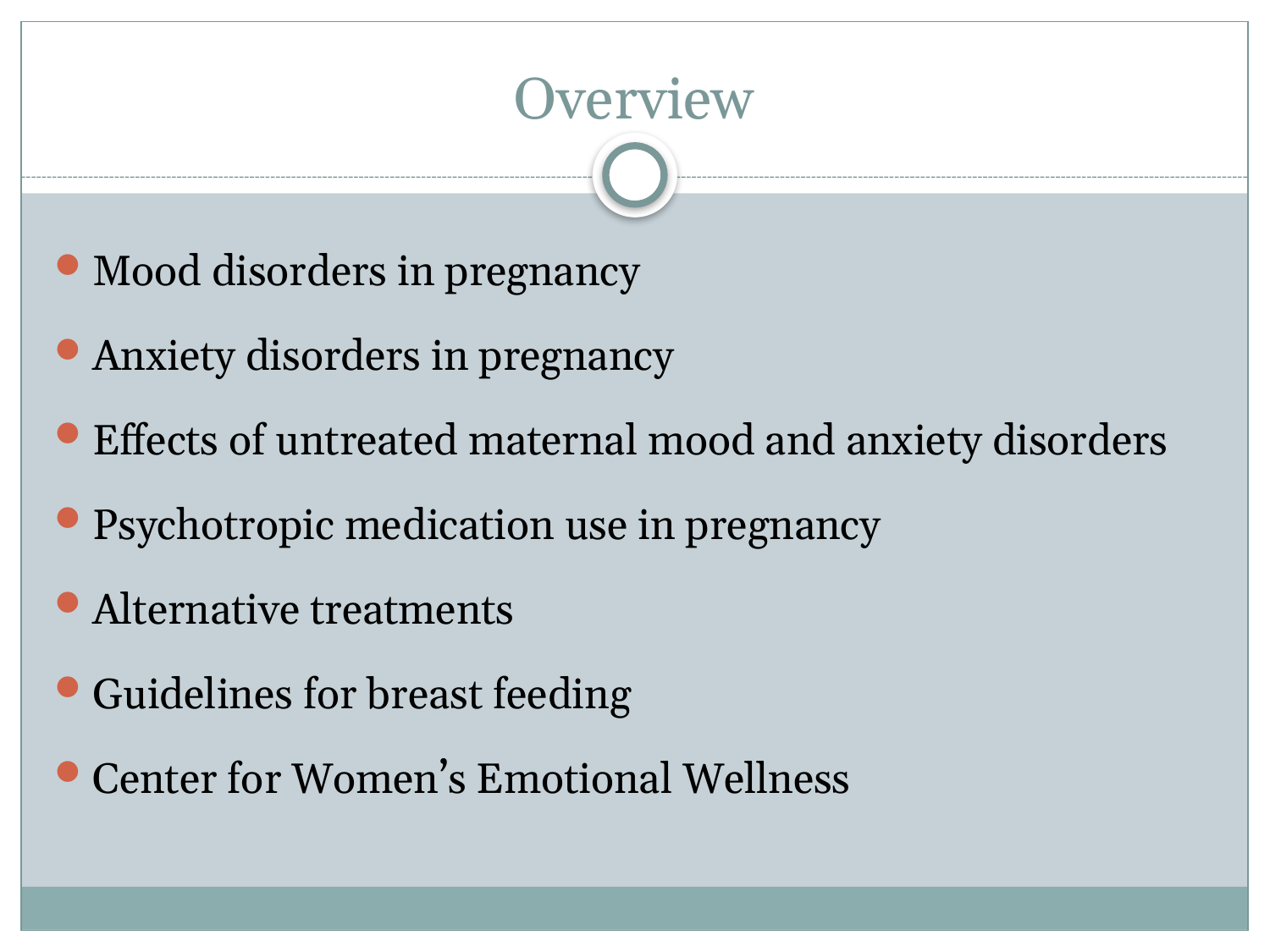

# Overview
Mood disorders in pregnancy
Anxiety disorders in pregnancy
Effects of untreated maternal mood and anxiety disorders
Psychotropic medication use in pregnancy
Alternative treatments
Guidelines for breast feeding
Center for Women’s Emotional Wellness